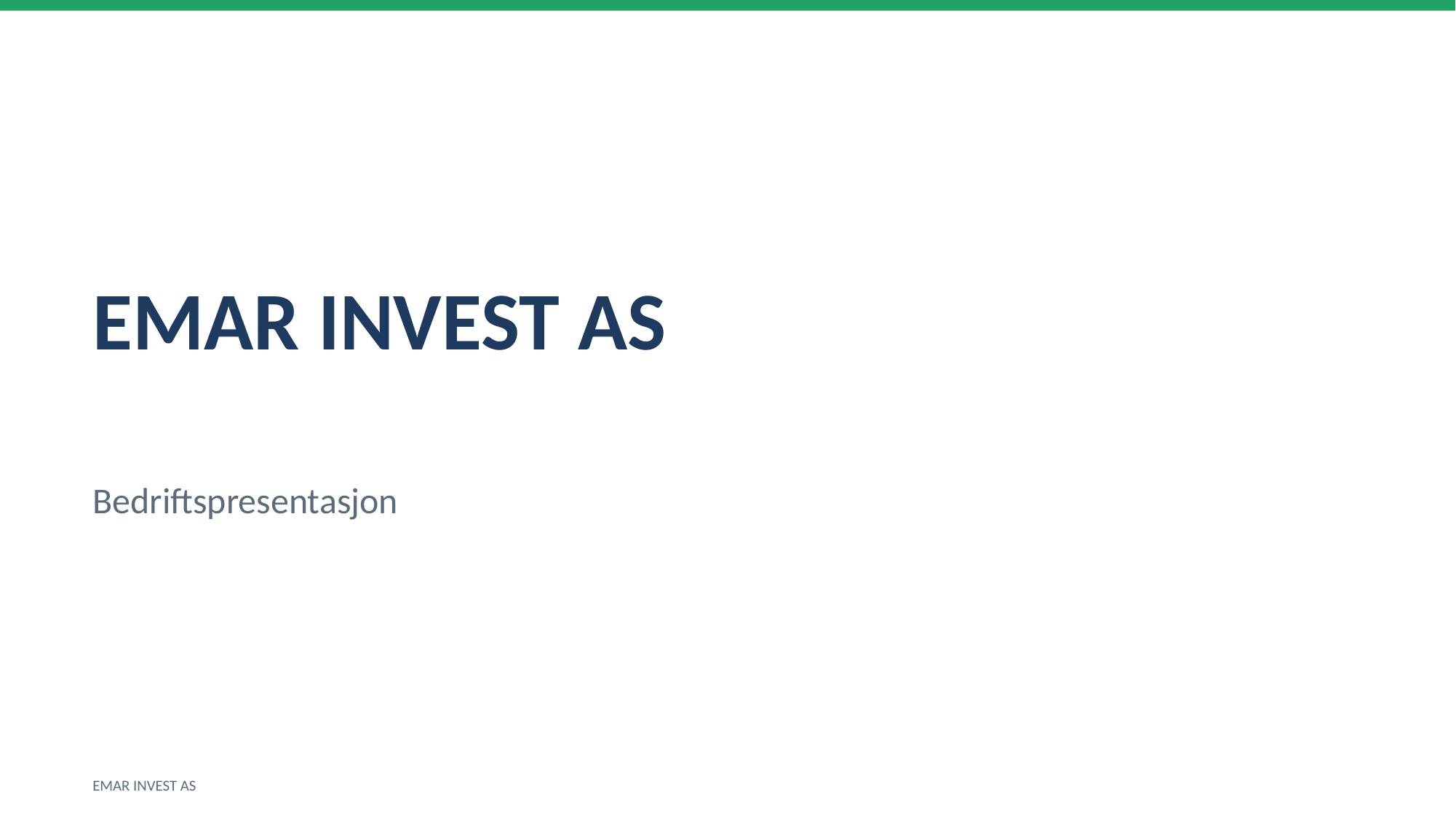

EMAR INVEST AS
Bedriftspresentasjon
EMAR INVEST AS